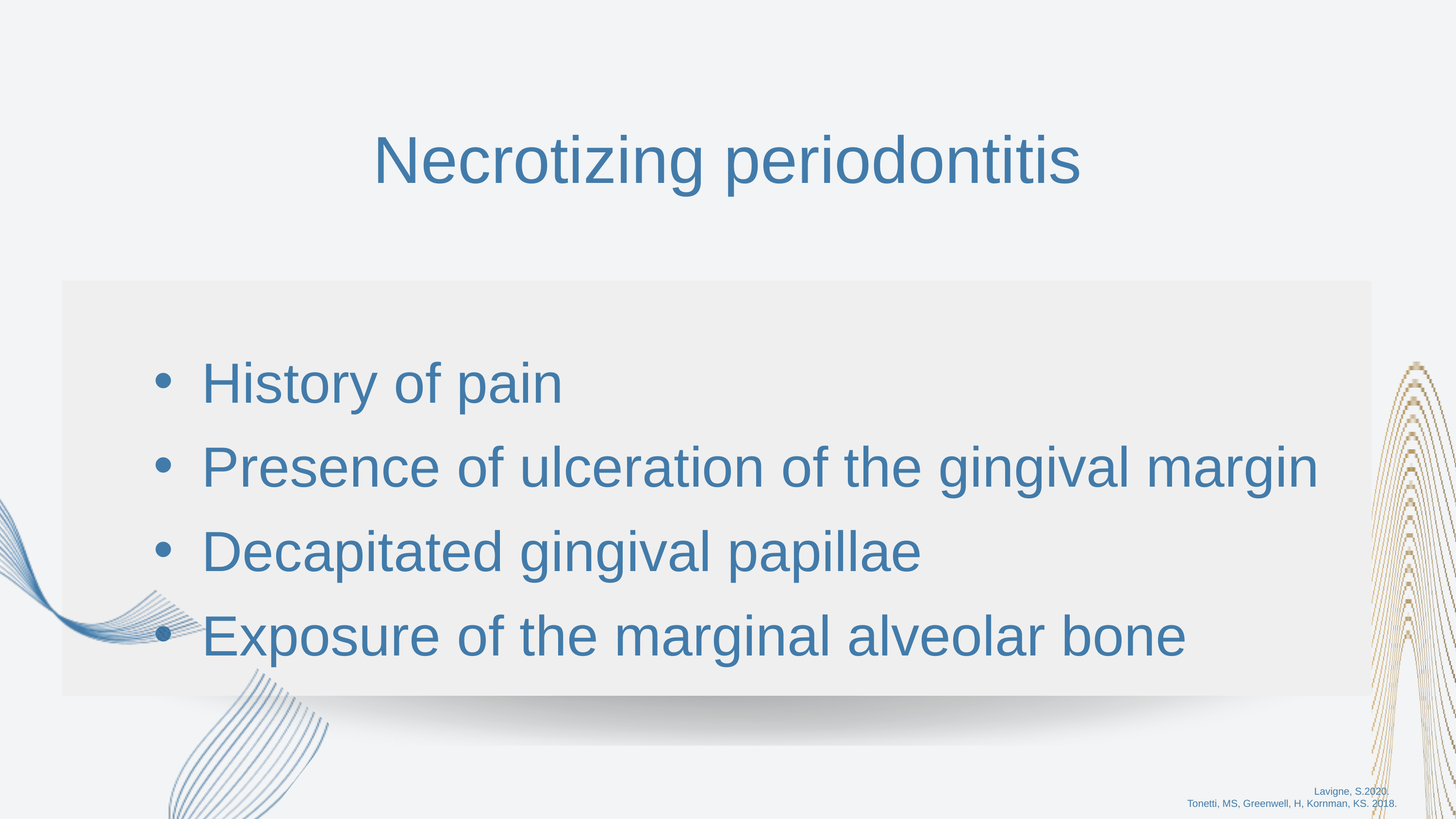

Necrotizing periodontitis

History of pain
Presence of ulceration of the gingival margin
Decapitated gingival papillae
Exposure of the marginal alveolar bone

 Lavigne, S.2020.
Tonetti, MS, Greenwell, H, Kornman, KS. 2018.